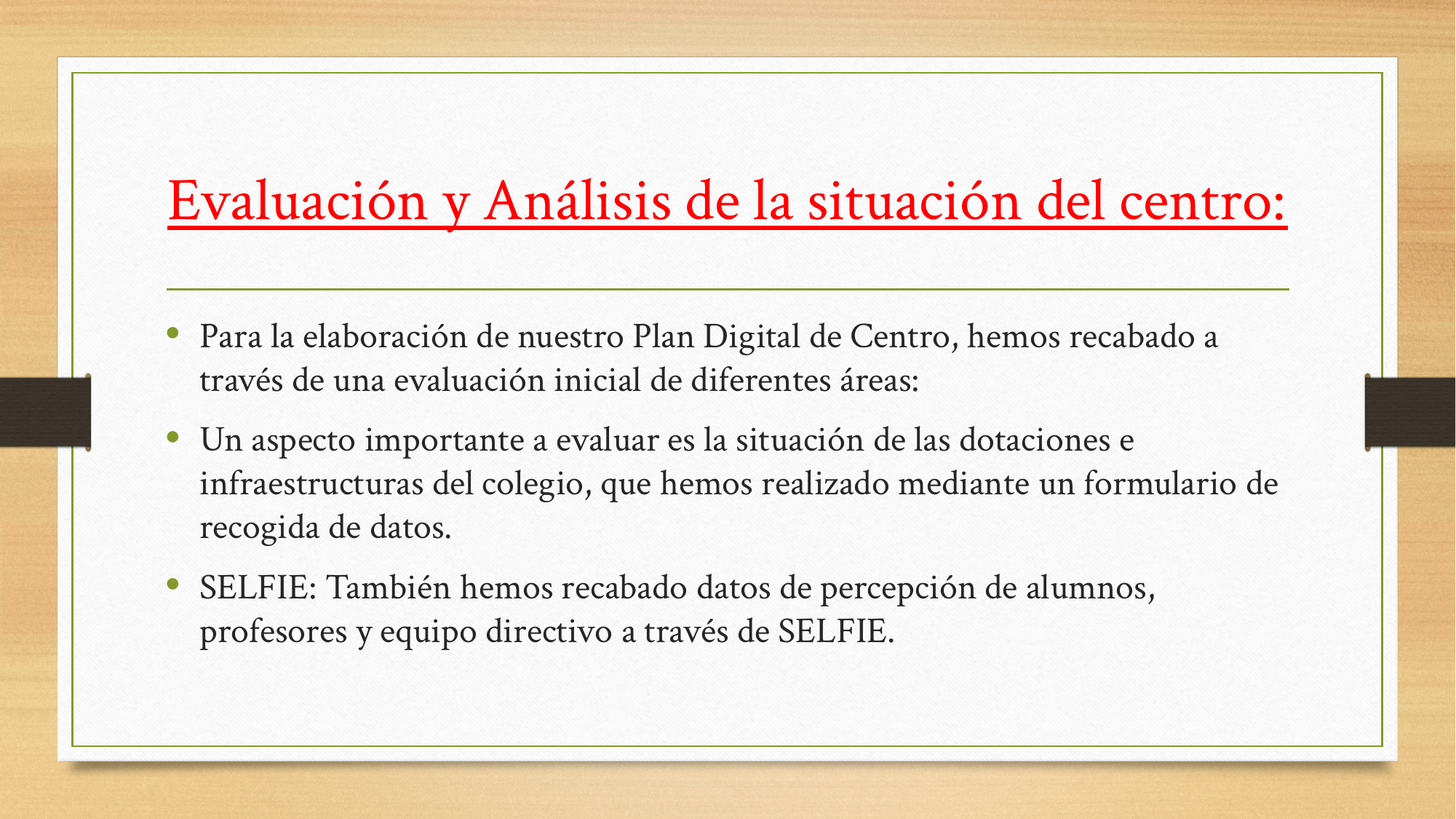

# Evaluación y Análisis de la situación del centro:
Para la elaboración de nuestro Plan Digital de Centro, hemos recabado a través de una evaluación inicial de diferentes áreas:
Un aspecto importante a evaluar es la situación de las dotaciones e infraestructuras del colegio, que hemos realizado mediante un formulario de recogida de datos.
SELFIE: También hemos recabado datos de percepción de alumnos, profesores y equipo directivo a través de SELFIE.